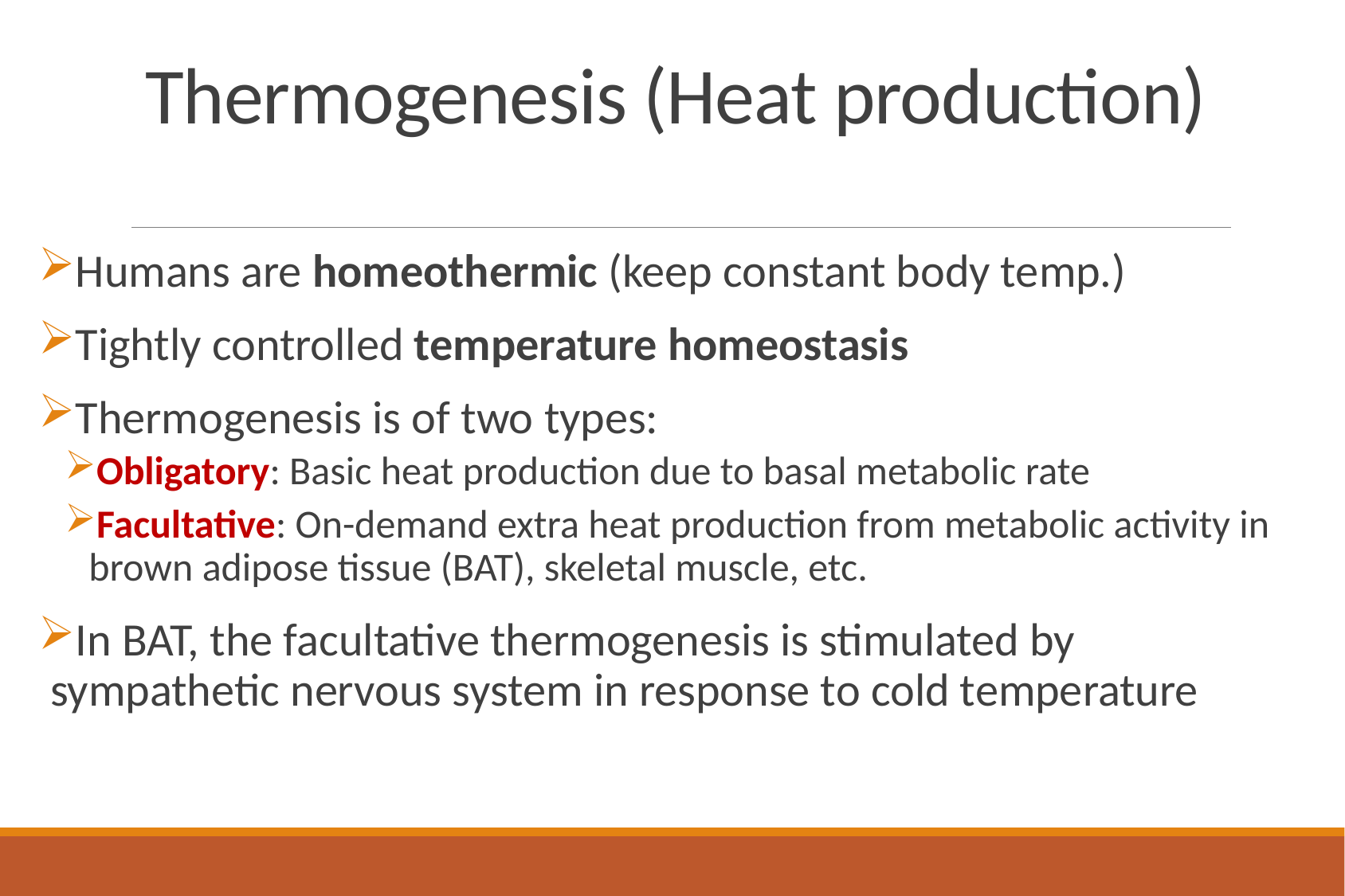

# Thermogenesis (Heat production)
Humans are homeothermic (keep constant body temp.)
Tightly controlled temperature homeostasis
Thermogenesis is of two types:
Obligatory: Basic heat production due to basal metabolic rate
Facultative: On-demand extra heat production from metabolic activity in brown adipose tissue (BAT), skeletal muscle, etc.
In BAT, the facultative thermogenesis is stimulated by sympathetic nervous system in response to cold temperature